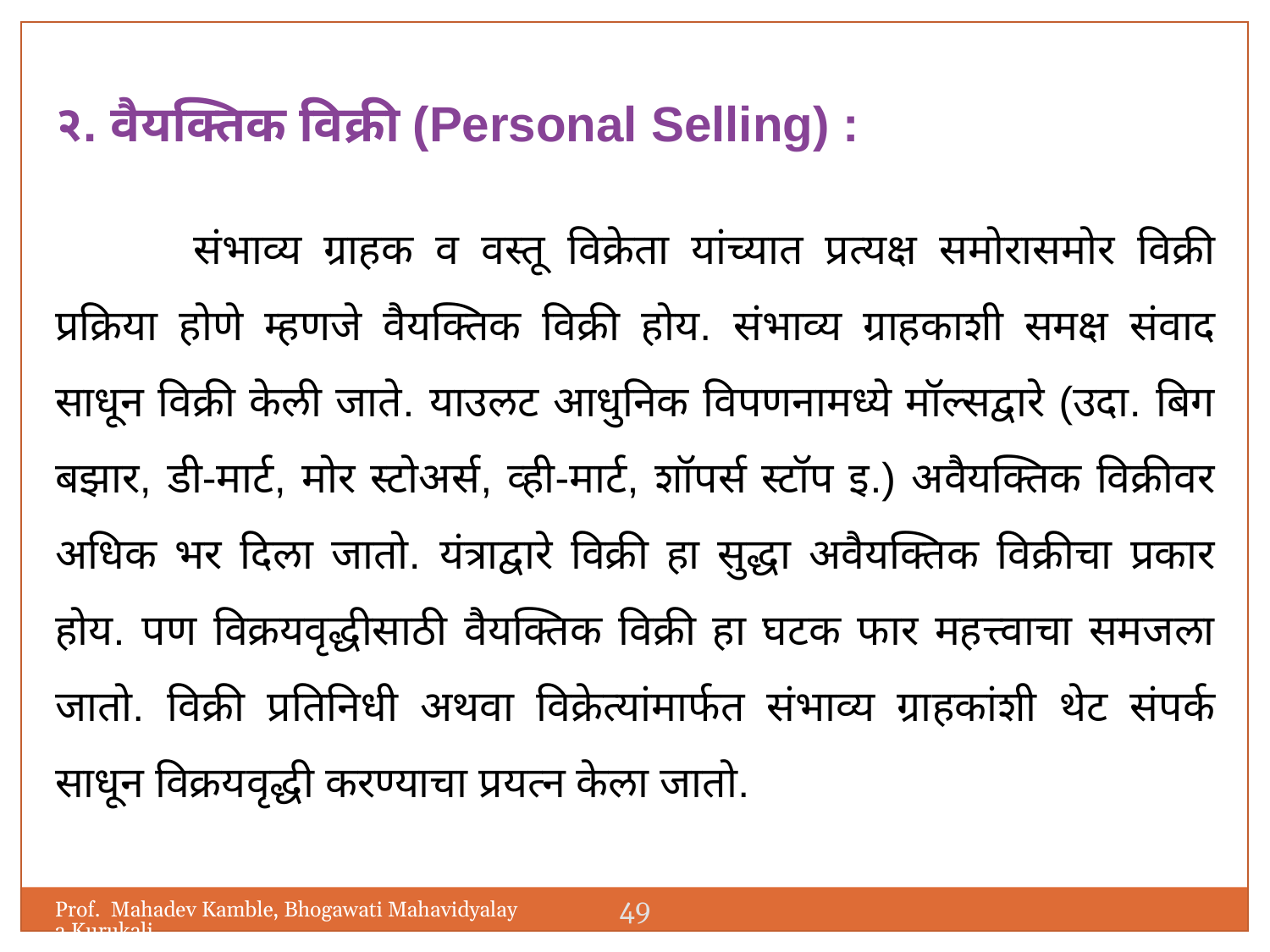

२. वैयक्तिक विक्री (Personal Selling) :

 	संभाव्य ग्राहक व वस्तू विक्रेता यांच्यात प्रत्यक्ष समोरासमोर विक्री प्रक्रिया होणे म्हणजे वैयक्तिक विक्री होय. संभाव्य ग्राहकाशी समक्ष संवाद साधून विक्री केली जाते. याउलट आधुनिक विपणनामध्ये मॉल्सद्वारे (उदा. बिग बझार, डी-मार्ट, मोर स्टोअर्स, व्ही-मार्ट, शॉपर्स स्टॉप इ.) अवैयक्तिक विक्रीवर अधिक भर दिला जातो. यंत्राद्वारे विक्री हा सुद्धा अवैयक्तिक विक्रीचा प्रकार होय. पण विक्रयवृद्धीसाठी वैयक्तिक विक्री हा घटक फार महत्त्वाचा समजला जातो. विक्री प्रतिनिधी अथवा विक्रेत्यांमार्फत संभाव्य ग्राहकांशी थेट संपर्क साधून विक्रयवृद्धी करण्याचा प्रयत्न केला जातो.
49
Prof.  Mahadev Kamble, Bhogawati Mahavidyalaya,Kurukali.